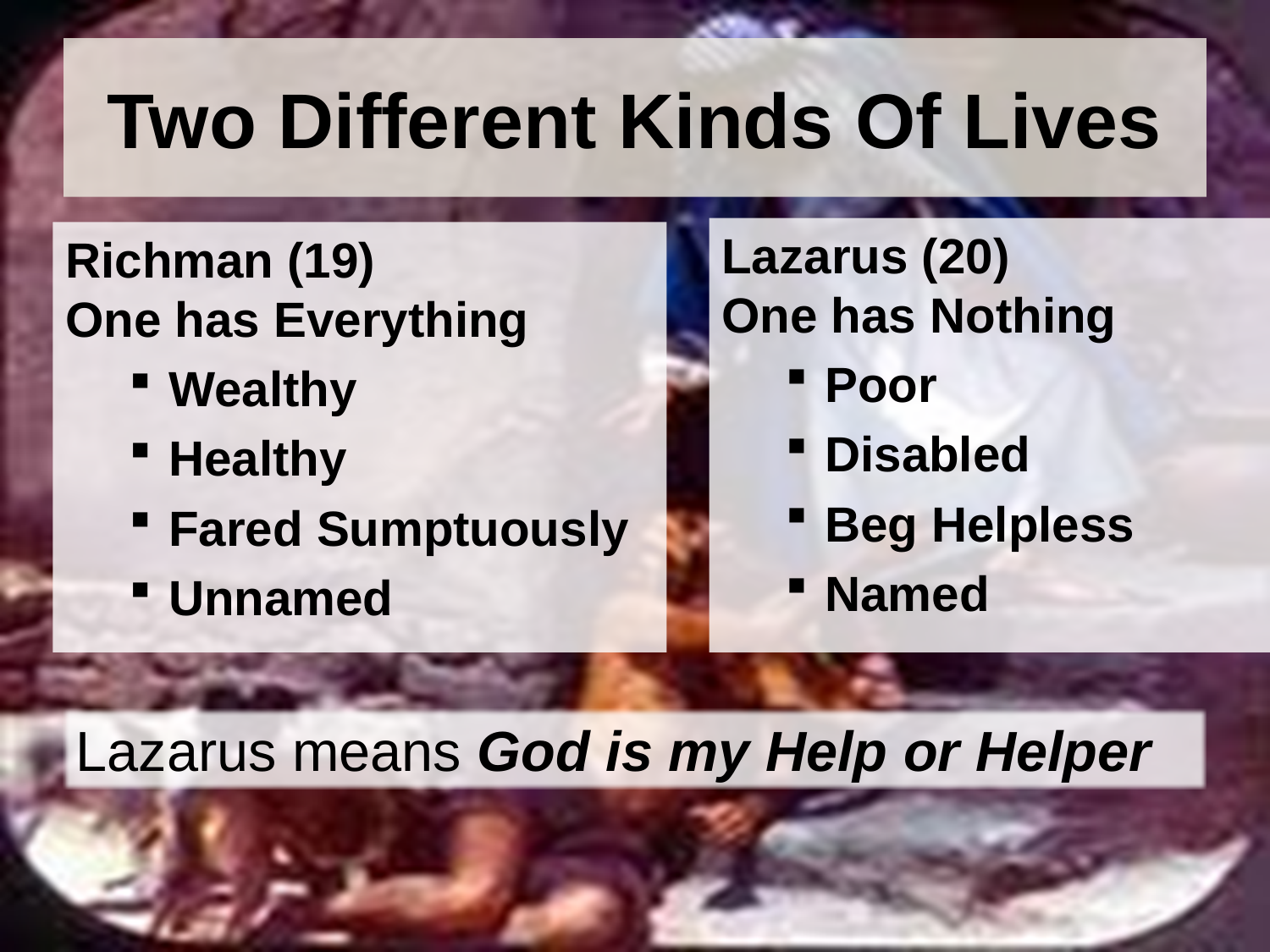

# Two Different Kinds Of Lives
Lazarus (20)
One has Nothing
Poor
Disabled
Beg Helpless
Named

Richman (19)
One has Everything
Wealthy
Healthy
Fared Sumptuously
Unnamed

Lazarus means God is my Help or Helper